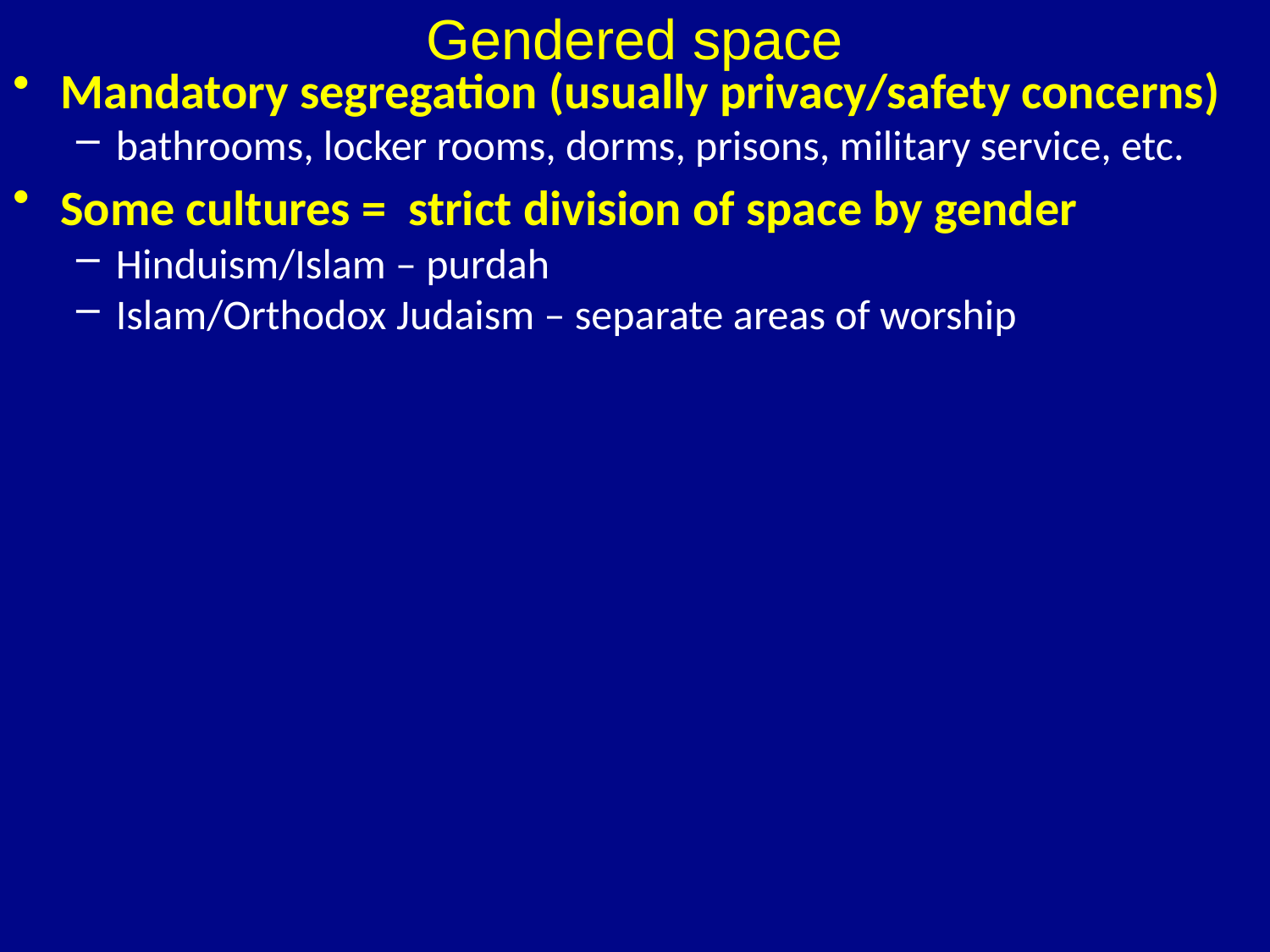

# Gendered space
Mandatory segregation (usually privacy/safety concerns)
bathrooms, locker rooms, dorms, prisons, military service, etc.
Some cultures =  strict division of space by gender
Hinduism/Islam – purdah
Islam/Orthodox Judaism – separate areas of worship